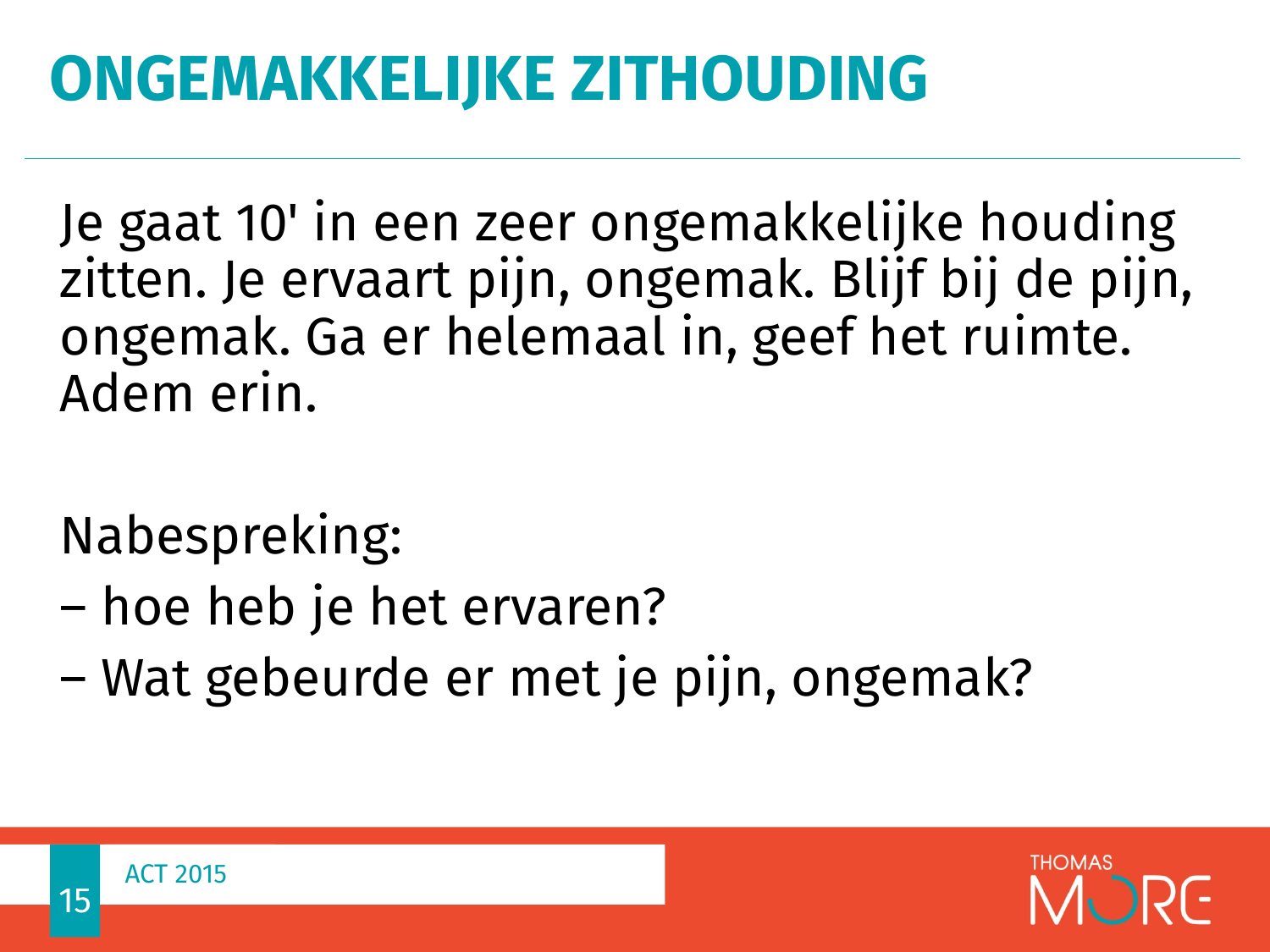

# Ongemakkelijke zithouding
Je gaat 10' in een zeer ongemakkelijke houding zitten. Je ervaart pijn, ongemak. Blijf bij de pijn, ongemak. Ga er helemaal in, geef het ruimte. Adem erin.

Nabespreking:
– hoe heb je het ervaren?
– Wat gebeurde er met je pijn, ongemak?

15
ACT 2015